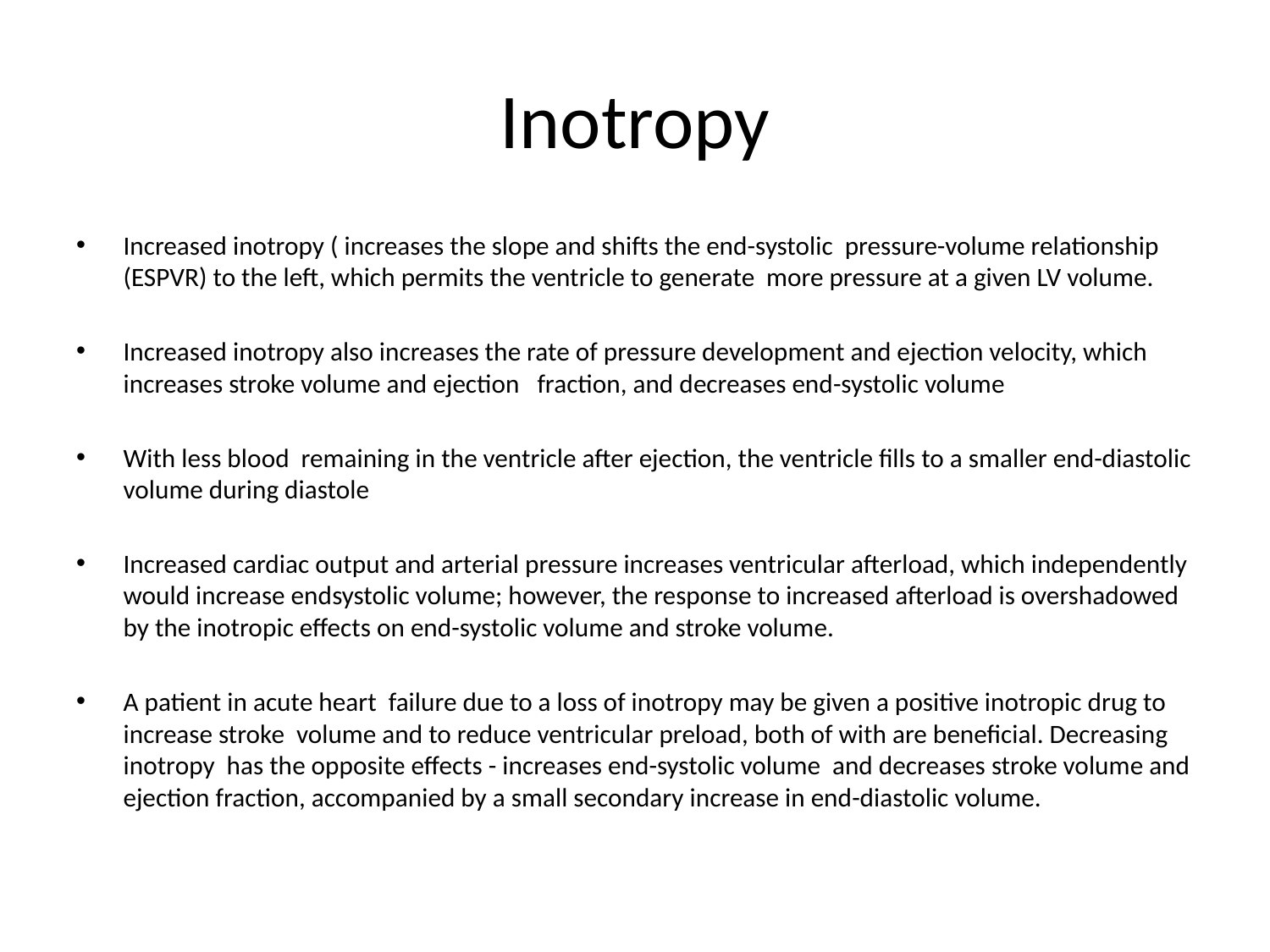

# Inotropy
Increased inotropy ( increases the slope and shifts the end-systolic  pressure-volume relationship (ESPVR) to the left, which permits the ventricle to generate  more pressure at a given LV volume.

Increased inotropy also increases the rate of pressure development and ejection velocity, which increases stroke volume and ejection   fraction, and decreases end-systolic volume

With less blood  remaining in the ventricle after ejection, the ventricle fills to a smaller end-diastolic volume during diastole

Increased cardiac output and arterial pressure increases ventricular afterload, which independently would increase endsystolic volume; however, the response to increased afterload is overshadowed by the inotropic effects on end-systolic volume and stroke volume.

A patient in acute heart  failure due to a loss of inotropy may be given a positive inotropic drug to increase stroke  volume and to reduce ventricular preload, both of with are beneficial. Decreasing inotropy  has the opposite effects - increases end-systolic volume  and decreases stroke volume and ejection fraction, accompanied by a small secondary increase in end-diastolic volume.